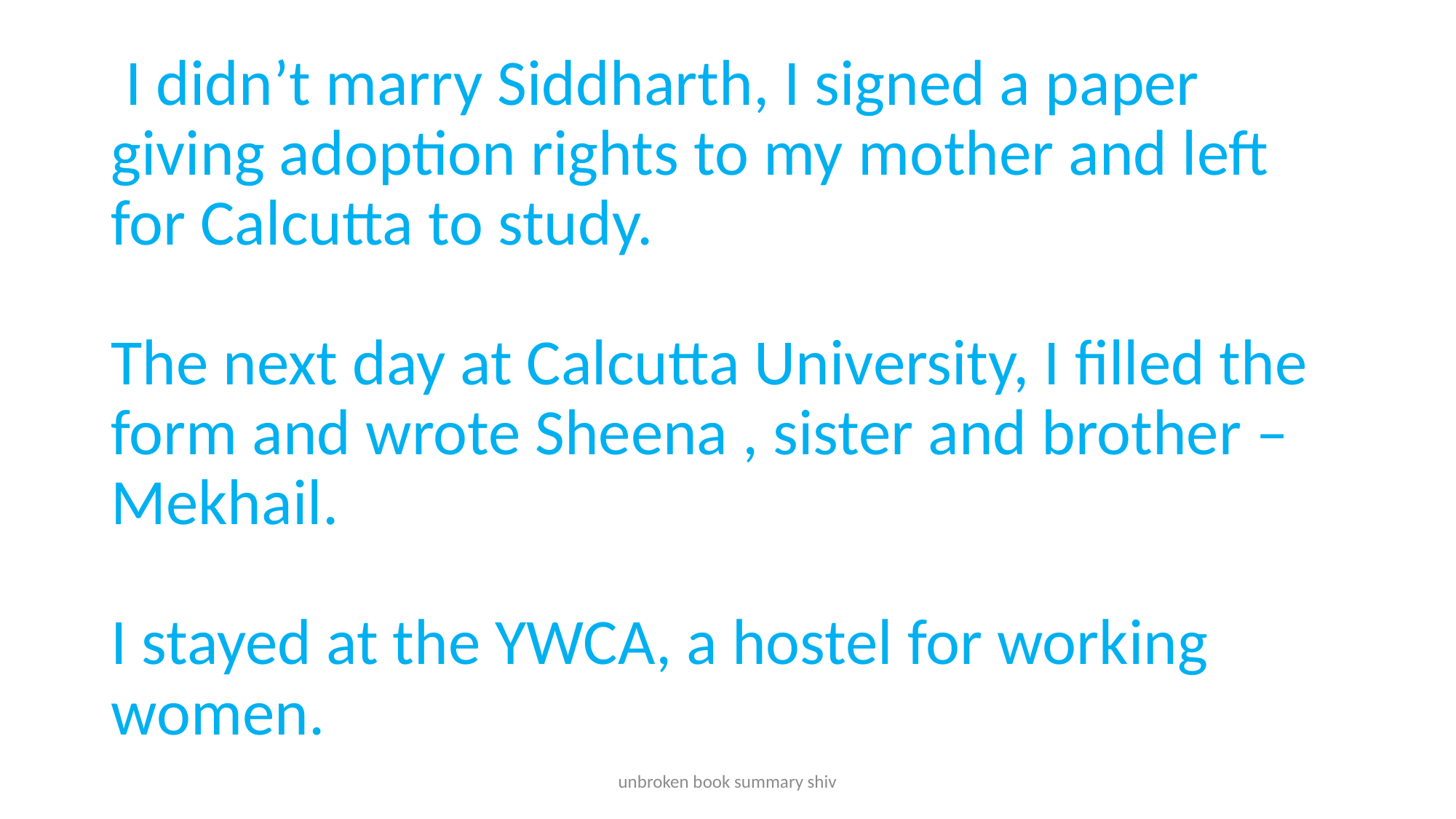

# I didn’t marry Siddharth, I signed a paper giving adoption rights to my mother and left for Calcutta to study. The next day at Calcutta University, I filled the form and wrote Sheena , sister and brother – Mekhail. I stayed at the YWCA, a hostel for working women.
unbroken book summary shiv